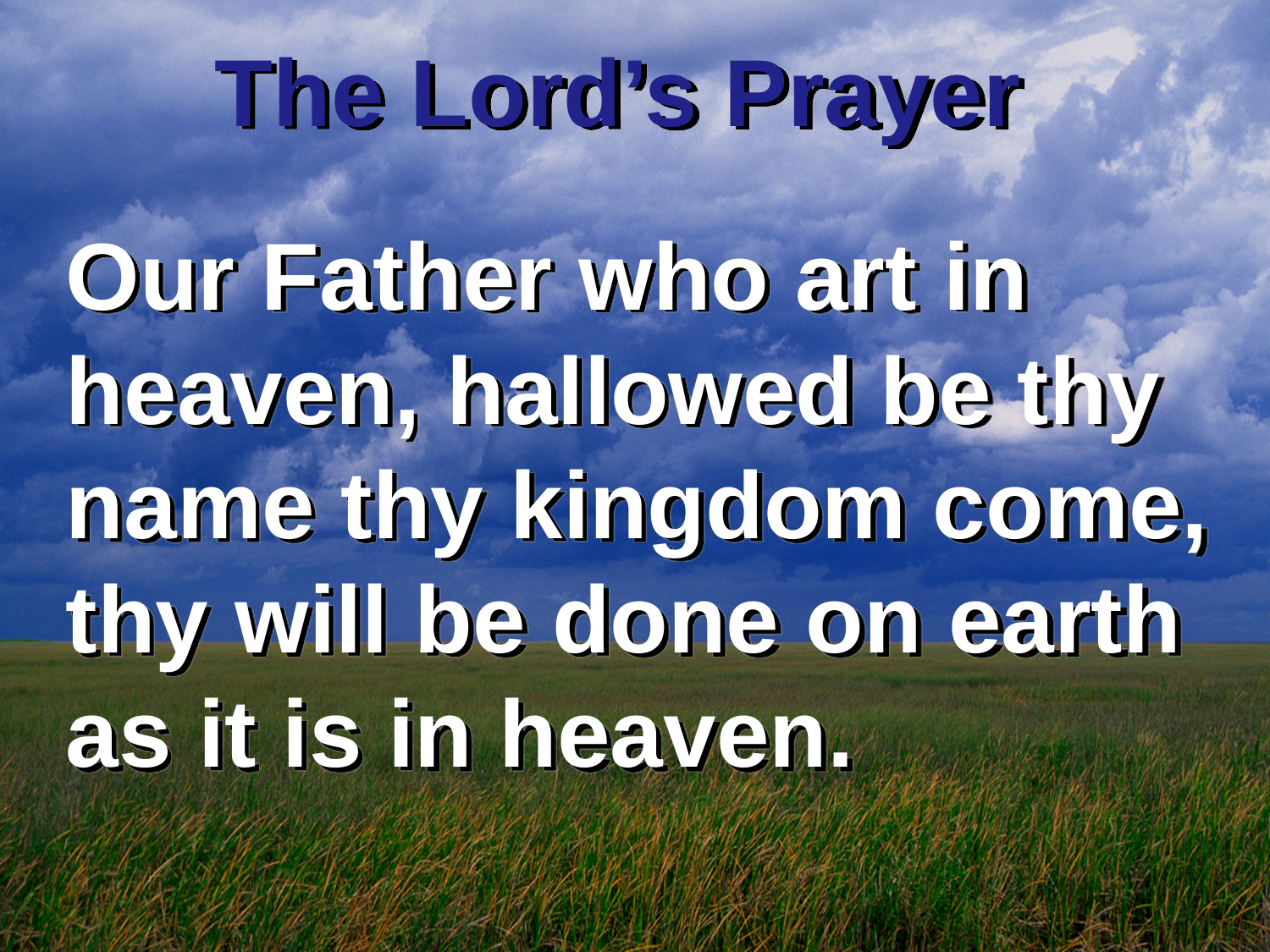

The Lord’s Prayer
The Lord’s Prayer
Our Father who art in heaven, hallowed be thy name thy kingdom come, thy will be done on earth as it is in heaven.